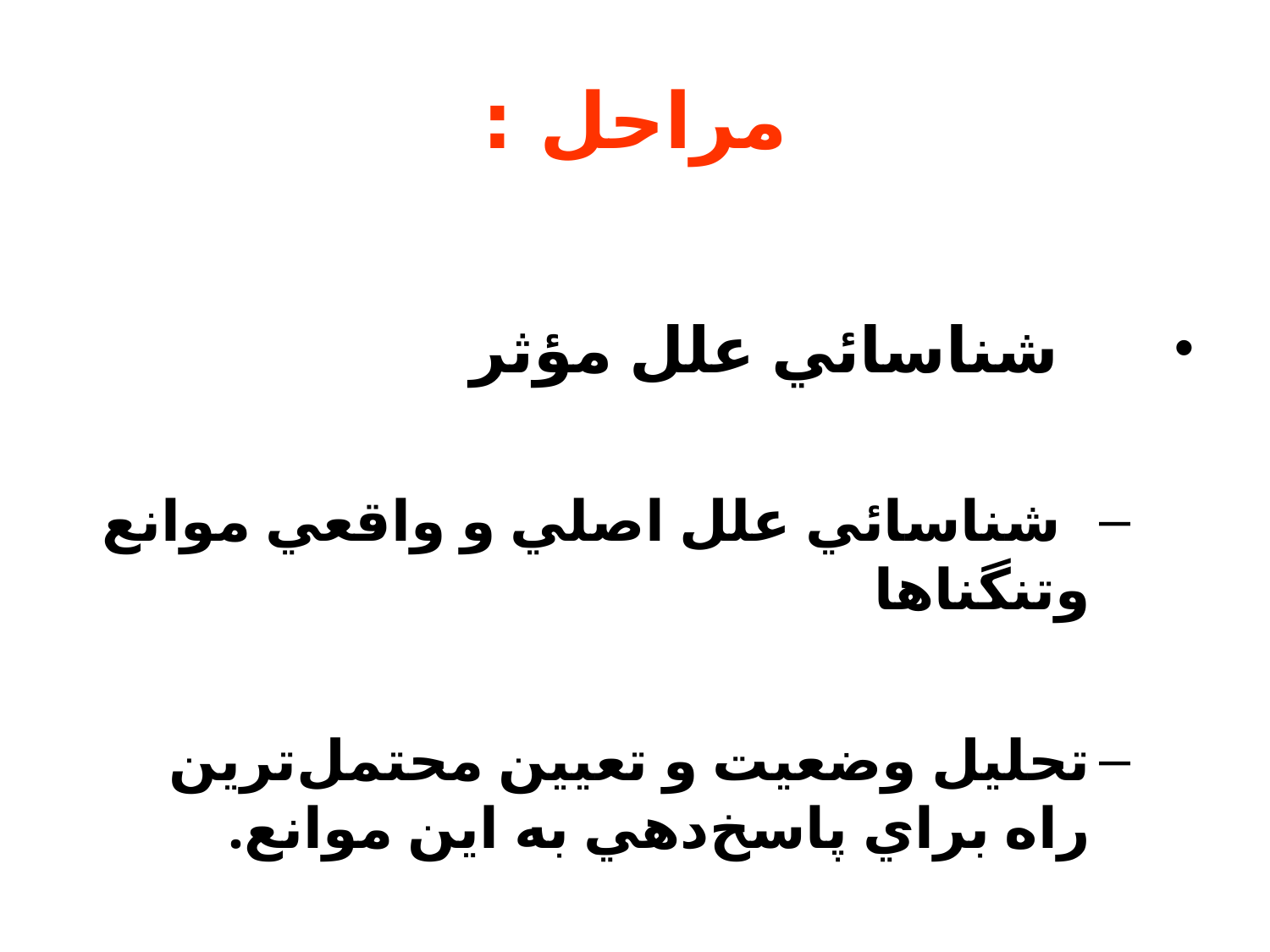

# مراحل :

      شناسائي علل مؤثر

  شناسائي علل اصلي و واقعي موانع وتنگناها

تحليل وضعيت و تعيين محتمل‌ترين راه براي پاسخ‌دهي به اين موانع.